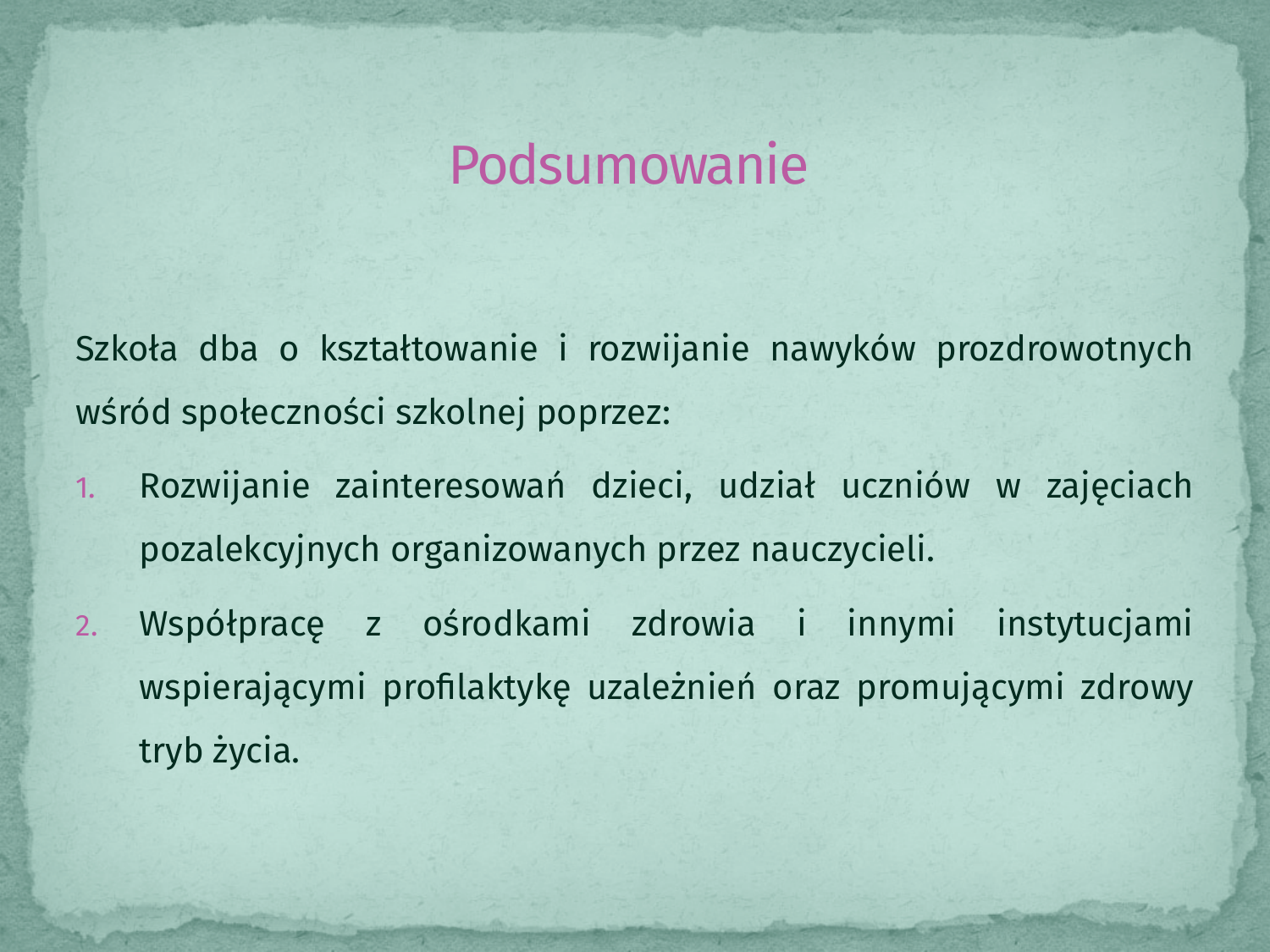

# Podsumowanie
Szkoła dba o kształtowanie i rozwijanie nawyków prozdrowotnych wśród społeczności szkolnej poprzez:
Rozwijanie zainteresowań dzieci, udział uczniów w zajęciach pozalekcyjnych organizowanych przez nauczycieli.
Współpracę z ośrodkami zdrowia i innymi instytucjami wspierającymi profilaktykę uzależnień oraz promującymi zdrowy tryb życia.